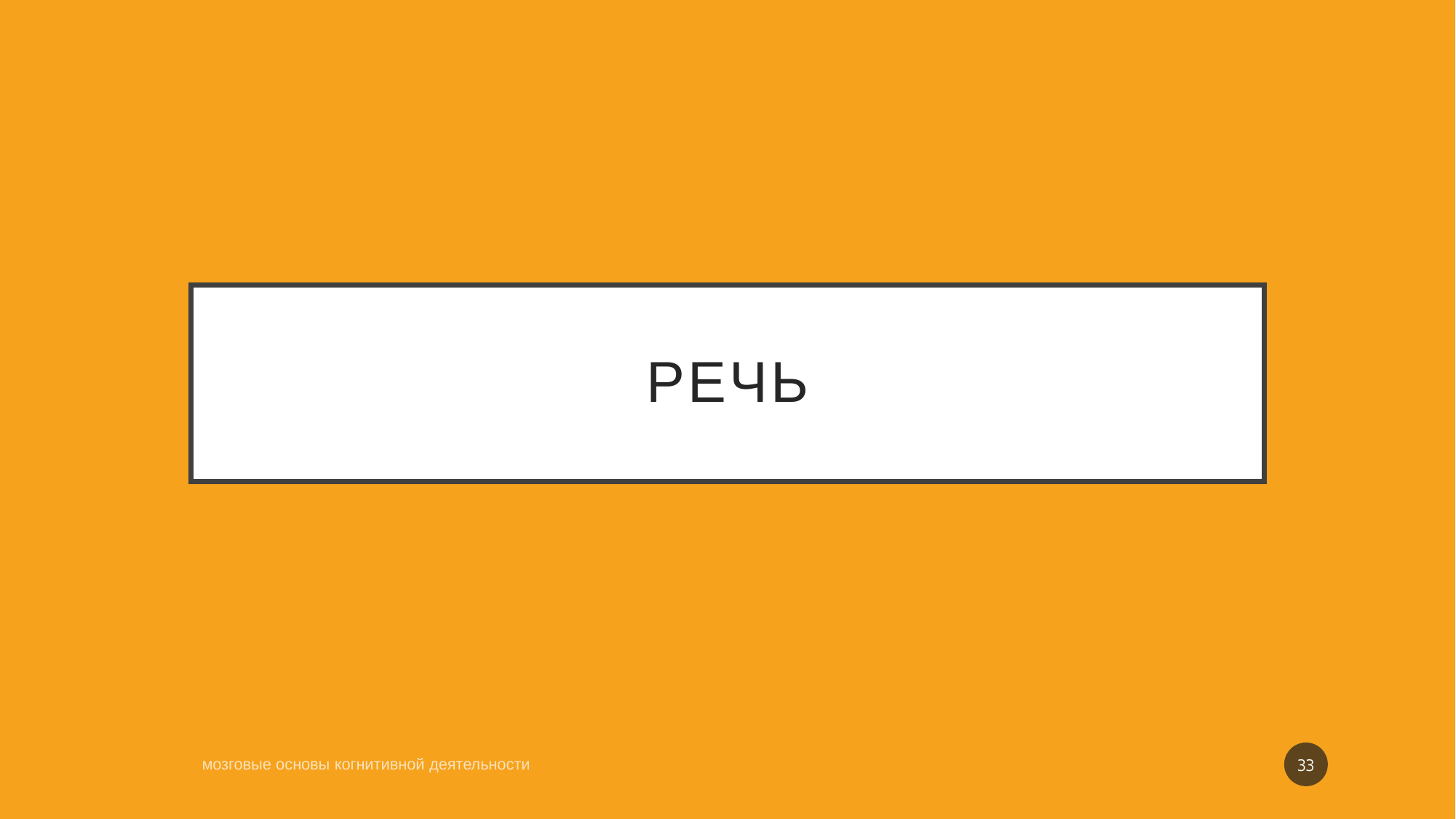

# речь

33
мозговые основы когнитивной деятельности